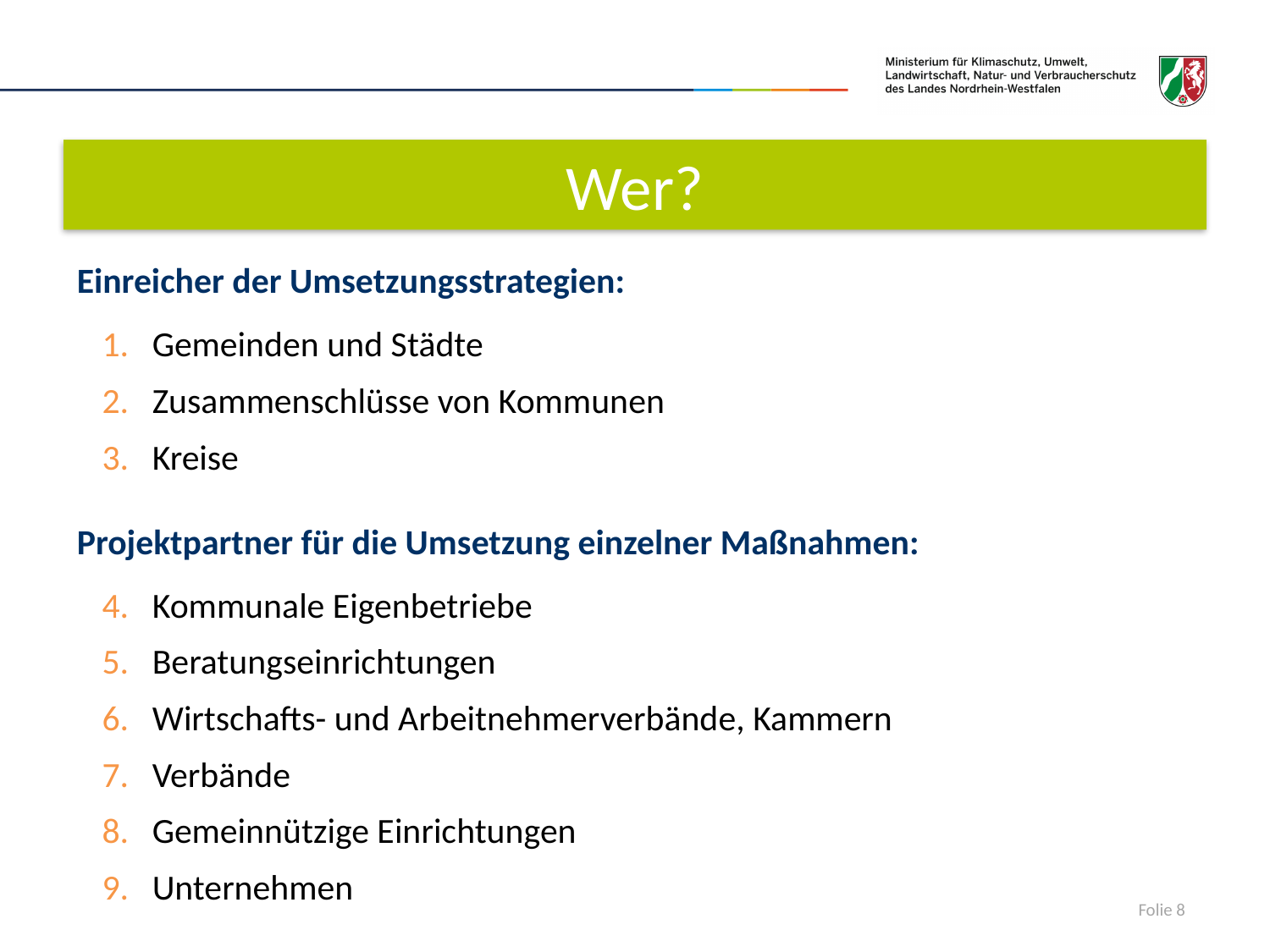

# Wer?

Einreicher der Umsetzungsstrategien:
Gemeinden und Städte
Zusammenschlüsse von Kommunen
Kreise
Projektpartner für die Umsetzung einzelner Maßnahmen:
Kommunale Eigenbetriebe
Beratungseinrichtungen
Wirtschafts- und Arbeitnehmerverbände, Kammern
Verbände
Gemeinnützige Einrichtungen
Unternehmen
Folie 8